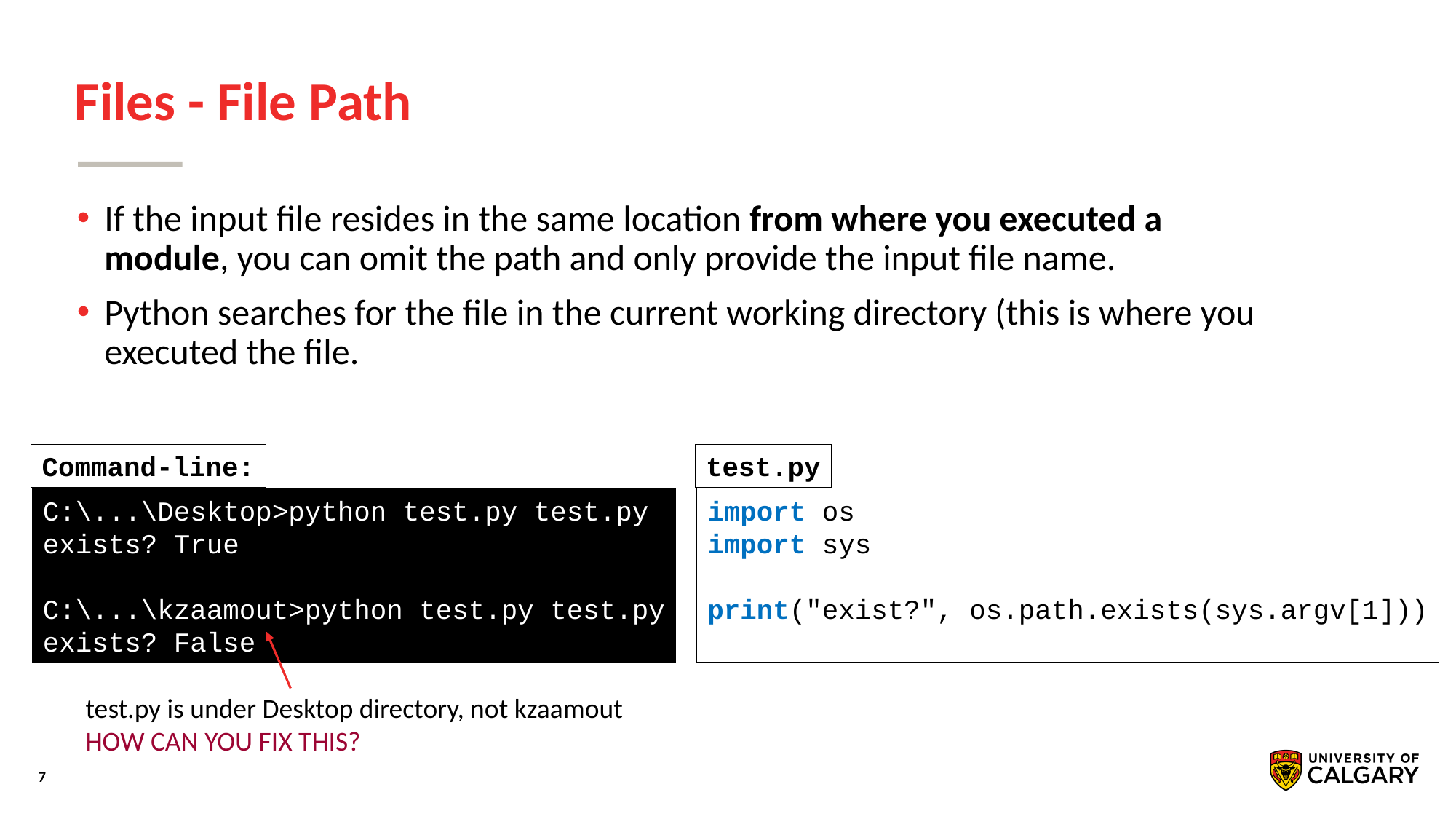

# Files - File Path
If the input file resides in the same location from where you executed a module, you can omit the path and only provide the input file name.
Python searches for the file in the current working directory (this is where you executed the file.
Command-line:
test.py
C:\...\Desktop>python test.py test.py
exists? True

C:\...\kzaamout>python test.py test.py
exists? False
import os
import sys

print("exist?", os.path.exists(sys.argv[1]))

test.py is under Desktop directory, not kzaamout
HOW CAN YOU FIX THIS?